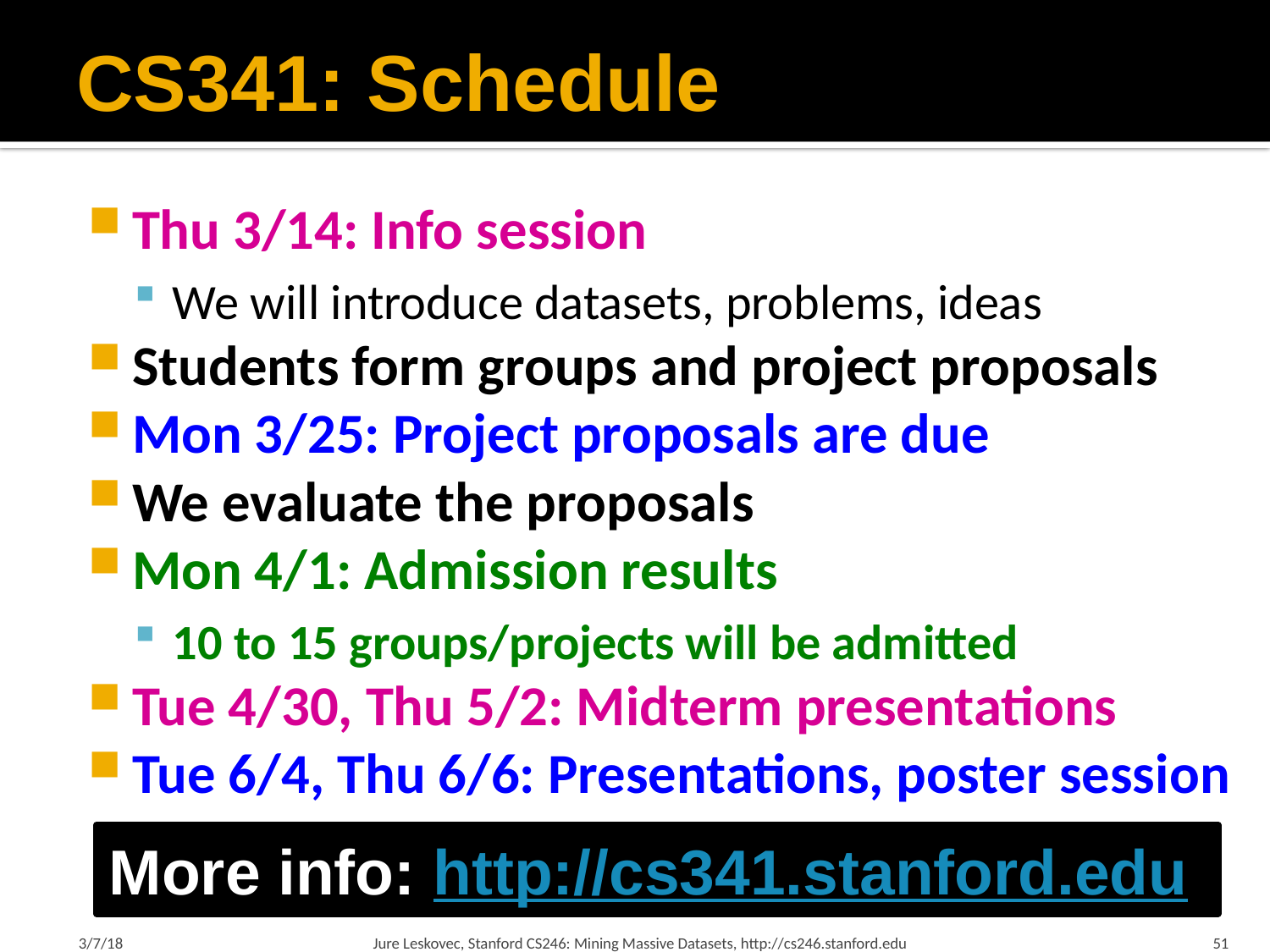

# CS341: Schedule
Thu 3/14: Info session
We will introduce datasets, problems, ideas
Students form groups and project proposals
Mon 3/25: Project proposals are due
We evaluate the proposals
Mon 4/1: Admission results
10 to 15 groups/projects will be admitted
Tue 4/30, Thu 5/2: Midterm presentations
Tue 6/4, Thu 6/6: Presentations, poster session
More info: http://cs341.stanford.edu
3/7/18
Jure Leskovec, Stanford CS246: Mining Massive Datasets, http://cs246.stanford.edu
51